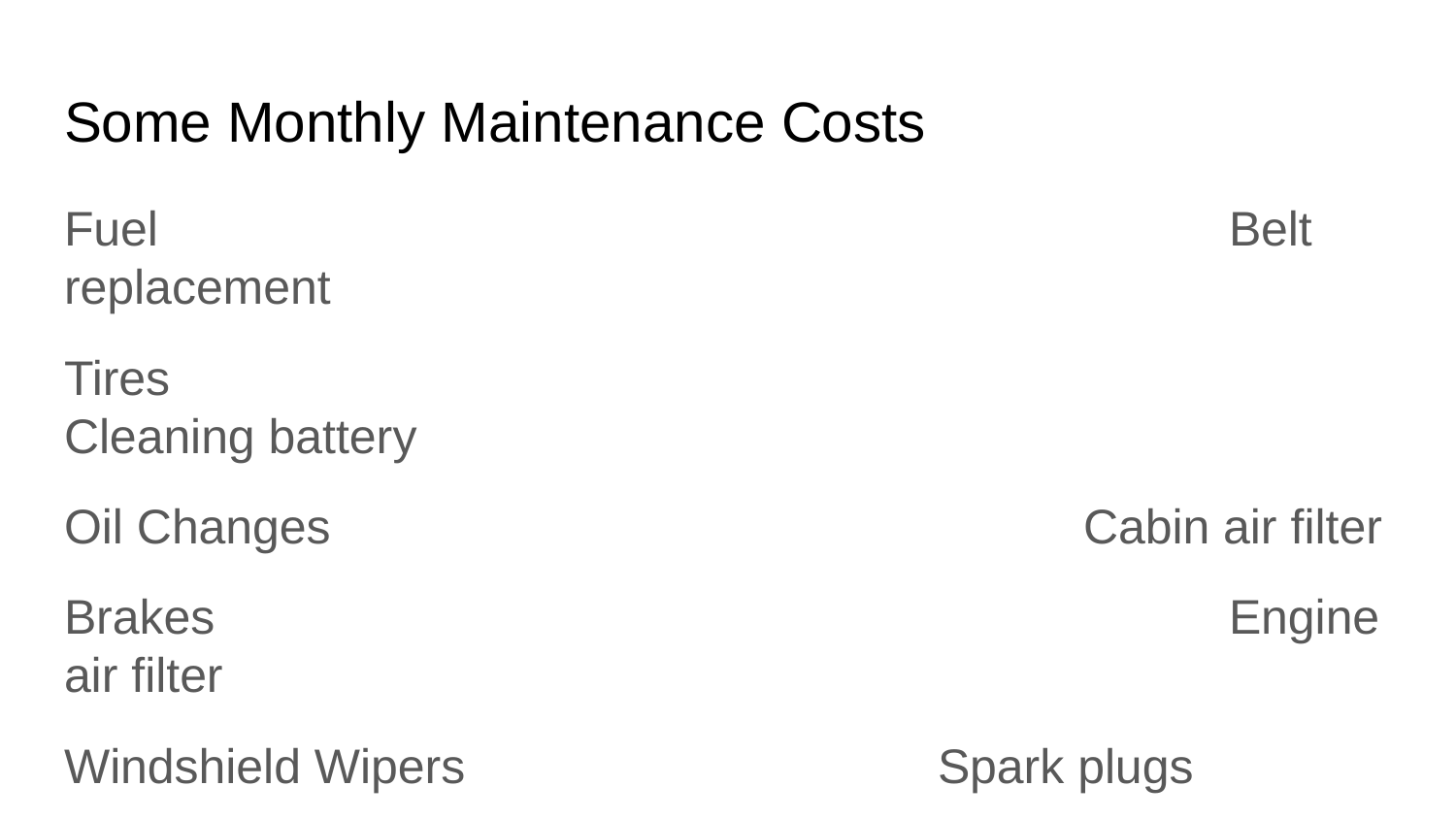

# Some Monthly Maintenance Costs
Fuel								Belt replacement
Tires								Cleaning battery
Oil Changes						Cabin air filter
Brakes							Engine air filter
Windshield Wipers				Spark plugs
Anti-Freeze